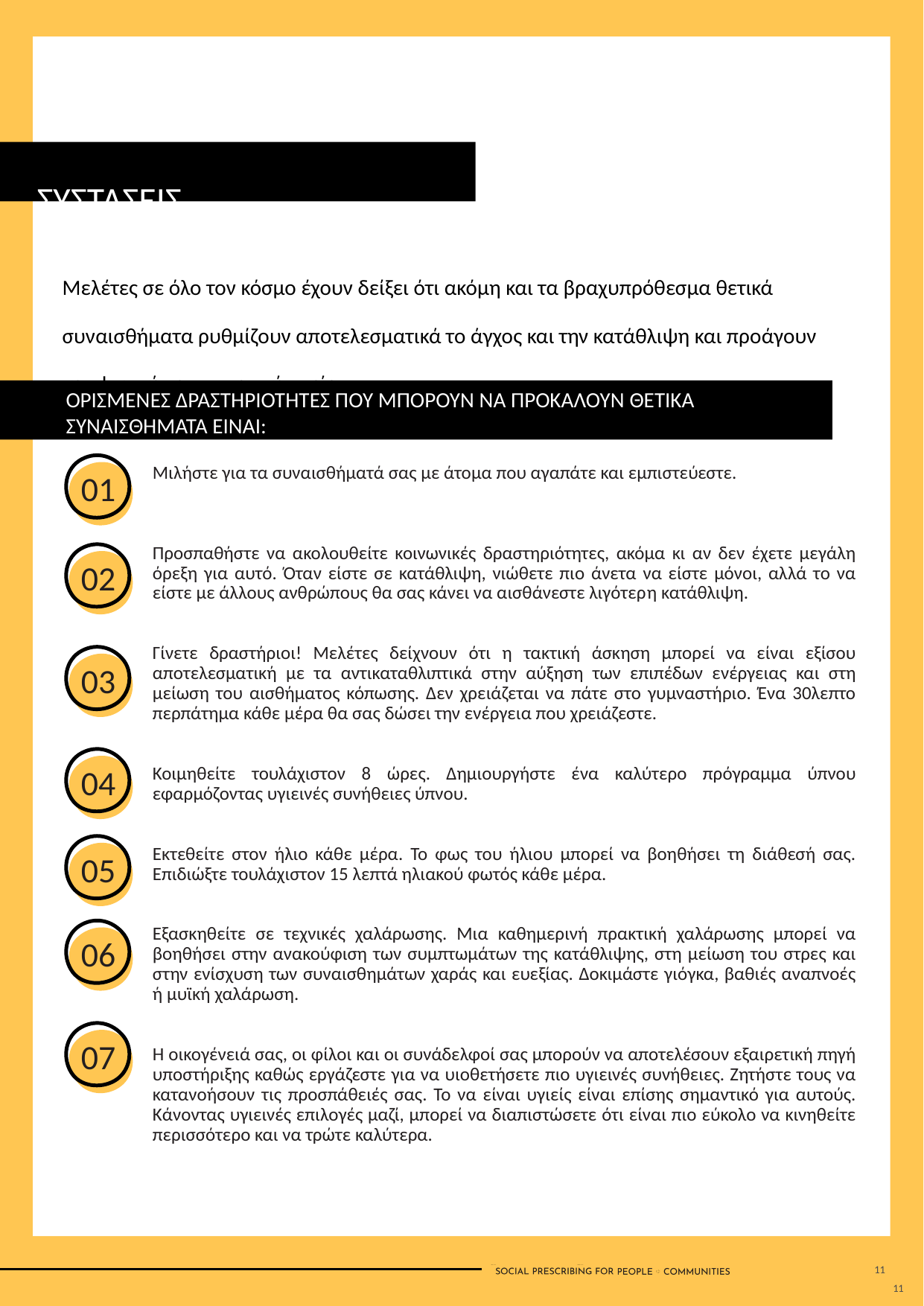

ΣΥΣΤΑΣΕΙΣ
Μελέτες σε όλο τον κόσμο έχουν δείξει ότι ακόμη και τα βραχυπρόθεσμα θετικά συναισθήματα ρυθμίζουν αποτελεσματικά το άγχος και την κατάθλιψη και προάγουν την ψυχική και σωματική υγεία.

ΟΡΙΣΜΕΝΕΣ ΔΡΑΣΤΗΡΙΟΤΗΤΕΣ ΠΟΥ ΜΠΟΡΟΥΝ ΝΑ ΠΡΟΚΑΛΟΥΝ ΘΕΤΙΚΑ ΣΥΝΑΙΣΘΗΜΑΤΑ ΕΙΝΑΙ:

01
Μιλήστε για τα συναισθήματά σας με άτομα που αγαπάτε και εμπιστεύεστε.

Προσπαθήστε να ακολουθείτε κοινωνικές δραστηριότητες, ακόμα κι αν δεν έχετε μεγάλη όρεξη για αυτό. Όταν είστε σε κατάθλιψη, νιώθετε πιο άνετα να είστε μόνοι, αλλά το να είστε με άλλους ανθρώπους θα σας κάνει να αισθάνεστε λιγότερη κατάθλιψη.

Γίνετε δραστήριοι! Μελέτες δείχνουν ότι η τακτική άσκηση μπορεί να είναι εξίσου αποτελεσματική με τα αντικαταθλιπτικά στην αύξηση των επιπέδων ενέργειας και στη μείωση του αισθήματος κόπωσης. Δεν χρειάζεται να πάτε στο γυμναστήριο. Ένα 30λεπτο περπάτημα κάθε μέρα θα σας δώσει την ενέργεια που χρειάζεστε.

Κοιμηθείτε τουλάχιστον 8 ώρες. Δημιουργήστε ένα καλύτερο πρόγραμμα ύπνου εφαρμόζοντας υγιεινές συνήθειες ύπνου.

Εκτεθείτε στον ήλιο κάθε μέρα. Το φως του ήλιου μπορεί να βοηθήσει τη διάθεσή σας. Επιδιώξτε τουλάχιστον 15 λεπτά ηλιακού φωτός κάθε μέρα.

Εξασκηθείτε σε τεχνικές χαλάρωσης. Μια καθημερινή πρακτική χαλάρωσης μπορεί να βοηθήσει στην ανακούφιση των συμπτωμάτων της κατάθλιψης, στη μείωση του στρες και στην ενίσχυση των συναισθημάτων χαράς και ευεξίας. Δοκιμάστε γιόγκα, βαθιές αναπνοές ή μυϊκή χαλάρωση.

Η οικογένειά σας, οι φίλοι και οι συνάδελφοί σας μπορούν να αποτελέσουν εξαιρετική πηγή υποστήριξης καθώς εργάζεστε για να υιοθετήσετε πιο υγιεινές συνήθειες. Ζητήστε τους να κατανοήσουν τις προσπάθειές σας. Το να είναι υγιείς είναι επίσης σημαντικό για αυτούς. Κάνοντας υγιεινές επιλογές μαζί, μπορεί να διαπιστώσετε ότι είναι πιο εύκολο να κινηθείτε περισσότερο και να τρώτε καλύτερα.

02

03

04

05

06

07
11
11